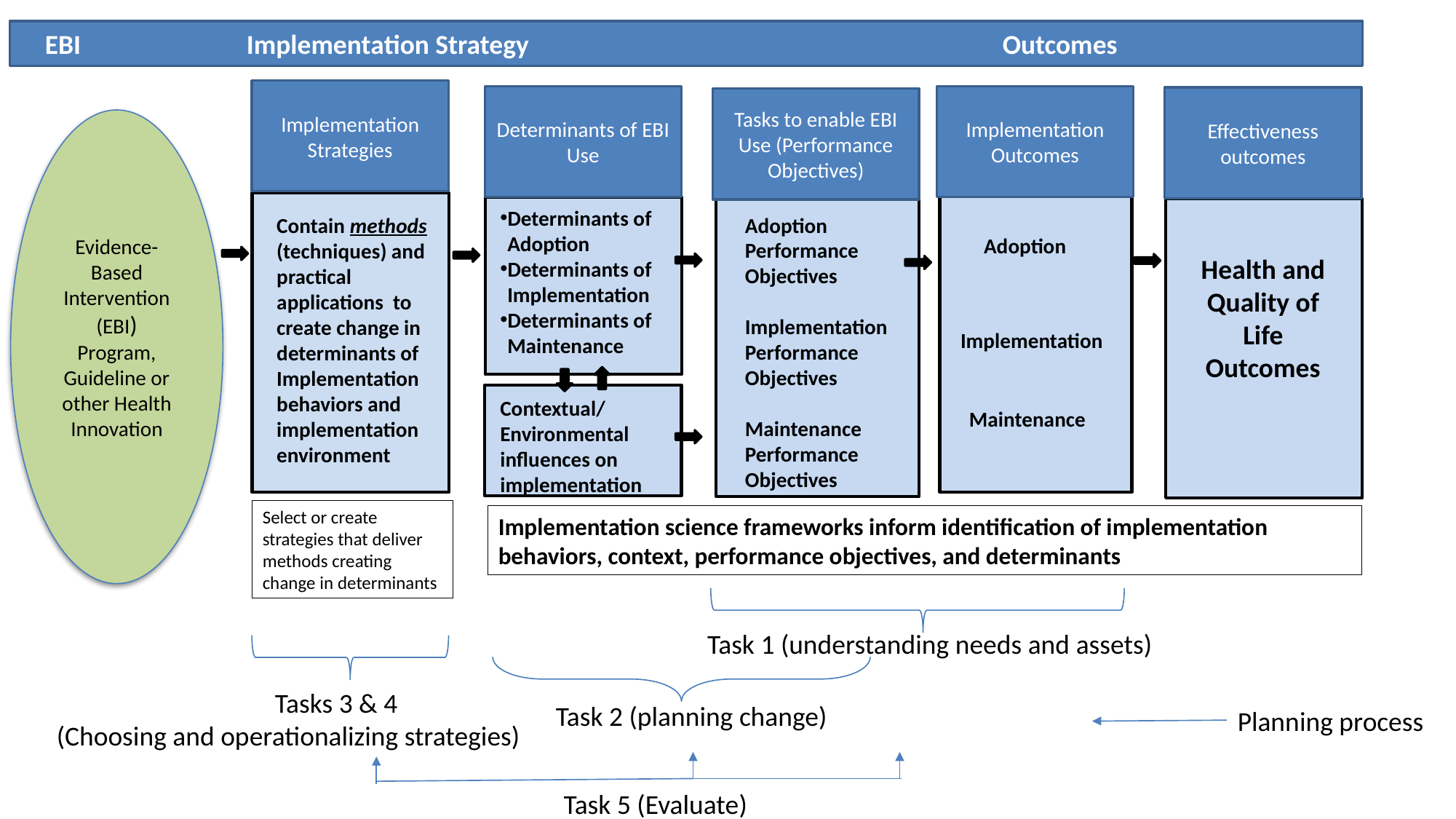

EBI	                   Implementation Strategy 		 			Outcomes
Implementation Strategies
Determinants of EBI Use
Implementation
Outcomes
Effectiveness outcomes
Tasks to enable EBI Use (Performance Objectives)
Evidence-Based Intervention (EBI)
Program, Guideline or other Health Innovation

Determinants of Adoption
Determinants of Implementation
Determinants of Maintenance

Adoption Performance Objectives

Implementation
Performance Objectives

Maintenance Performance Objectives

Contain methods (techniques) and practical applications  to create change in determinants of Implementation behaviors and implementation environment
Adoption
Health and Quality of Life Outcomes

Implementation

Contextual/
Environmental influences on implementation
Maintenance

Select or create strategies that deliver methods creating change in determinants
Implementation science frameworks inform identification of implementation behaviors, context, performance objectives, and determinants

Task 1 (understanding needs and assets)
		Tasks 3 & 4
(Choosing and operationalizing strategies)
Task 2 (planning change)
Planning process
Task 5 (Evaluate)